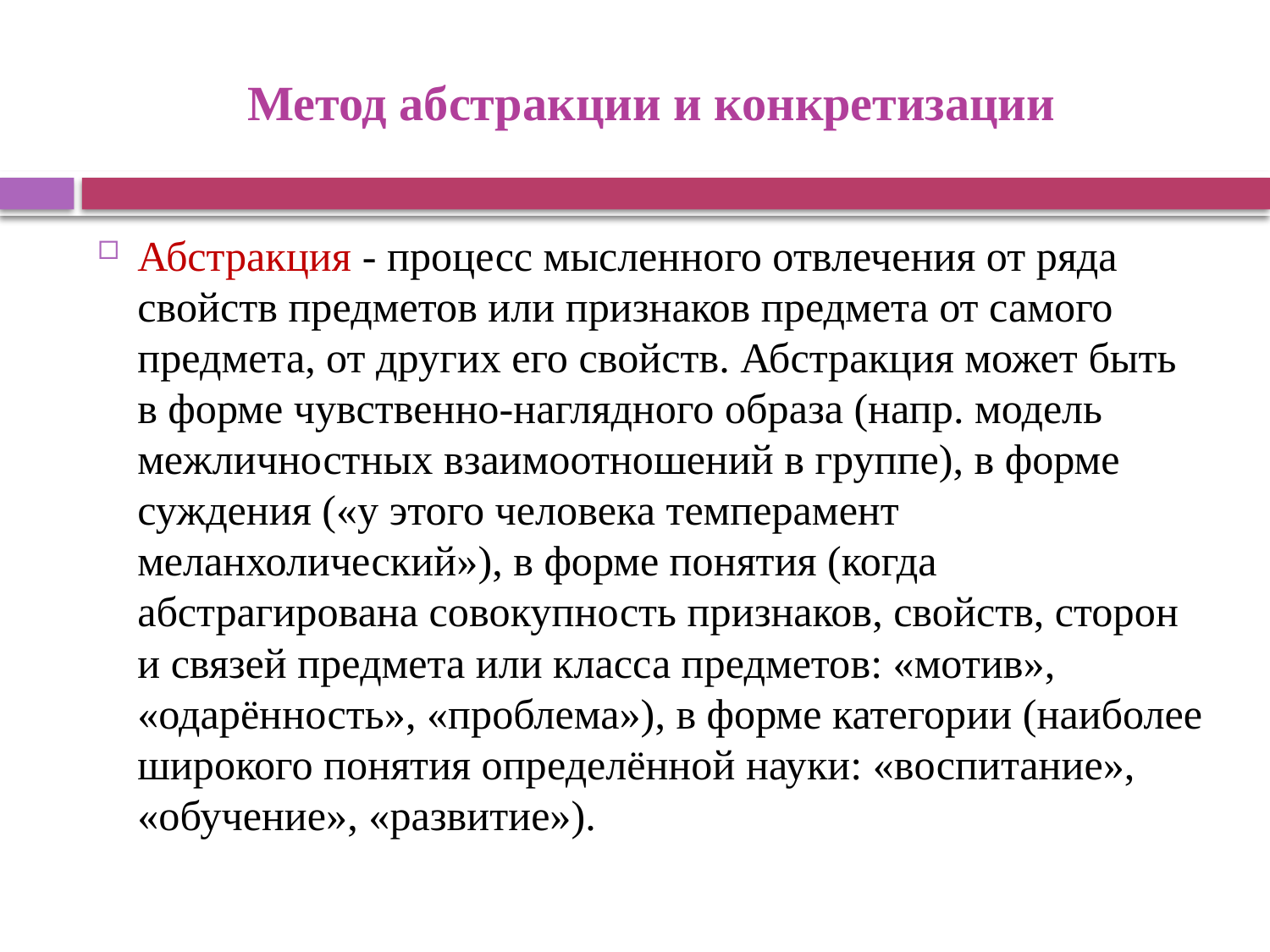

# Метод абстракции и конкретизации
Абстракция - процесс мысленного отвлечения от ряда свойств предметов или признаков предмета от самого предмета, от других его свойств. Абстракция может быть в форме чувственно-наглядного образа (напр. модель межличностных взаимоотношений в группе), в форме суждения («у этого человека темперамент меланхолический»), в форме понятия (когда абстрагирована совокупность признаков, свойств, сторон и связей предмета или класса предметов: «мотив», «одарённость», «проблема»), в форме категории (наиболее широкого понятия определённой науки: «воспитание», «обучение», «развитие»).